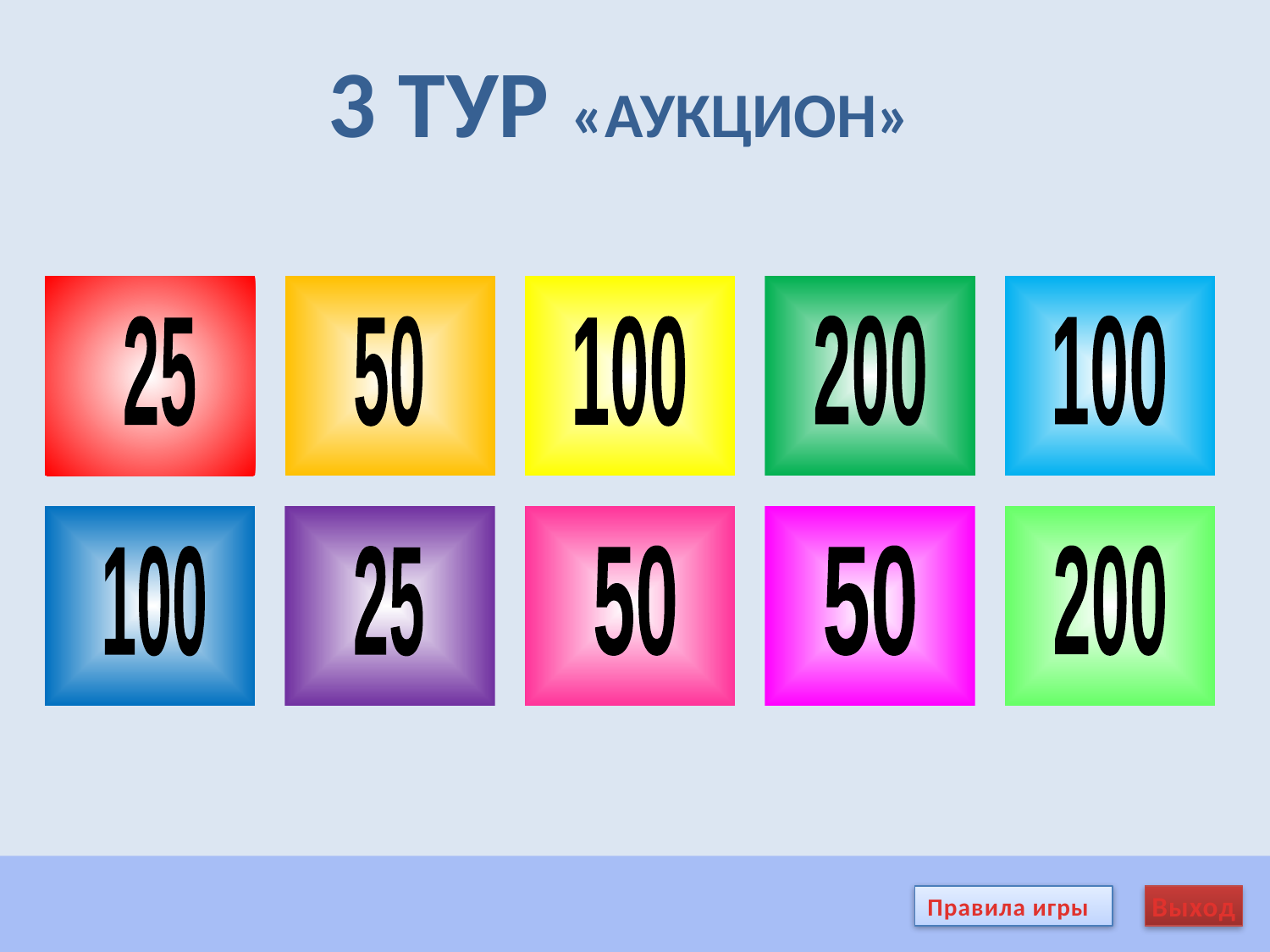

3 ТУР «АУКЦИОН»

200
100
25
50
100

50
50
200
100
25

Правила игры
Выход